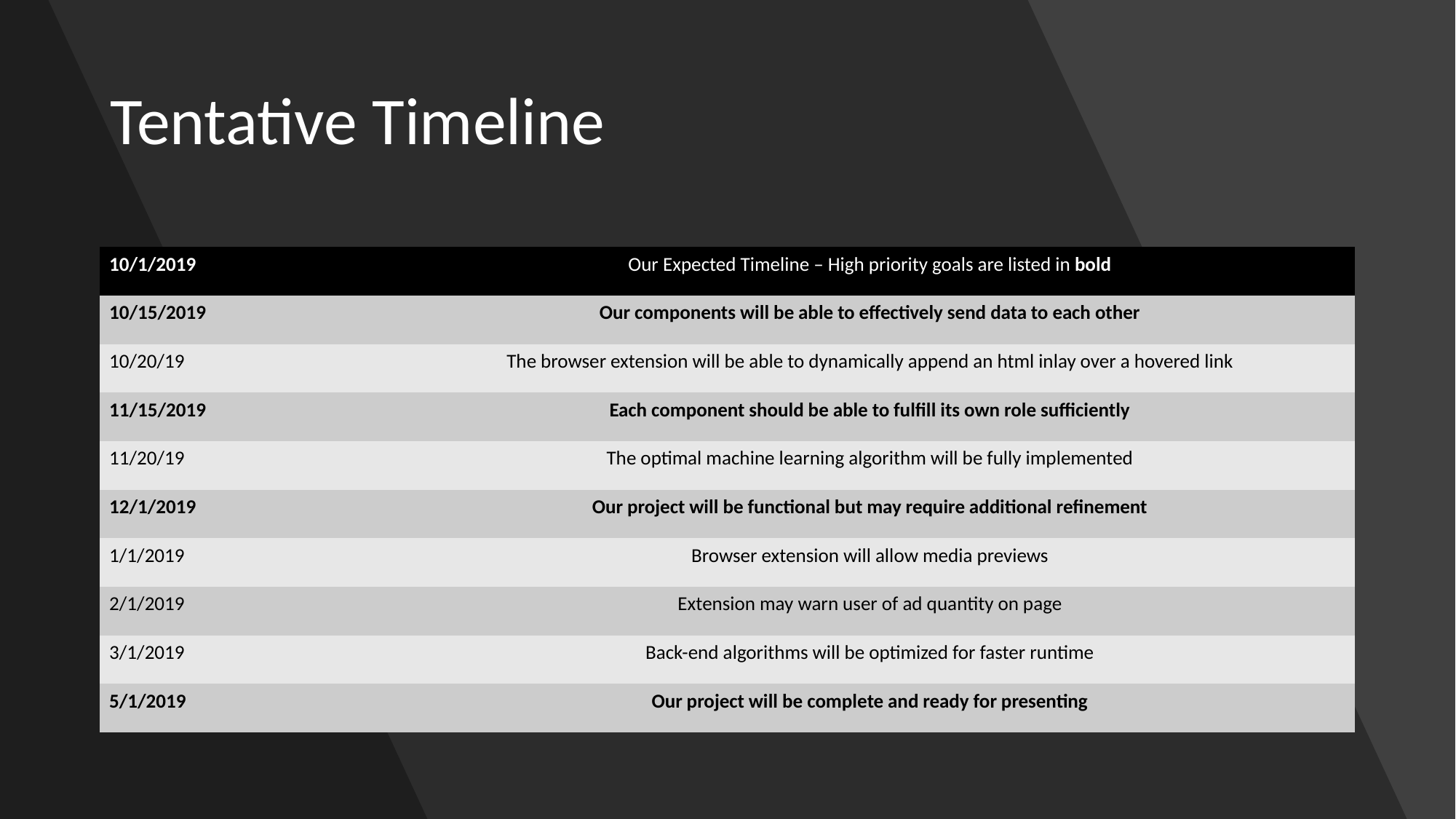

# Tentative Timeline
| 10/1/2019 | Our Expected Timeline – High priority goals are listed in bold |
| --- | --- |
| 10/15/2019 | Our components will be able to effectively send data to each other |
| 10/20/19 | The browser extension will be able to dynamically append an html inlay over a hovered link |
| 11/15/2019 | Each component should be able to fulfill its own role sufficiently |
| 11/20/19 | The optimal machine learning algorithm will be fully implemented |
| 12/1/2019 | Our project will be functional but may require additional refinement |
| 1/1/2019 | Browser extension will allow media previews |
| 2/1/2019 | Extension may warn user of ad quantity on page |
| 3/1/2019 | Back-end algorithms will be optimized for faster runtime |
| 5/1/2019 | Our project will be complete and ready for presenting |